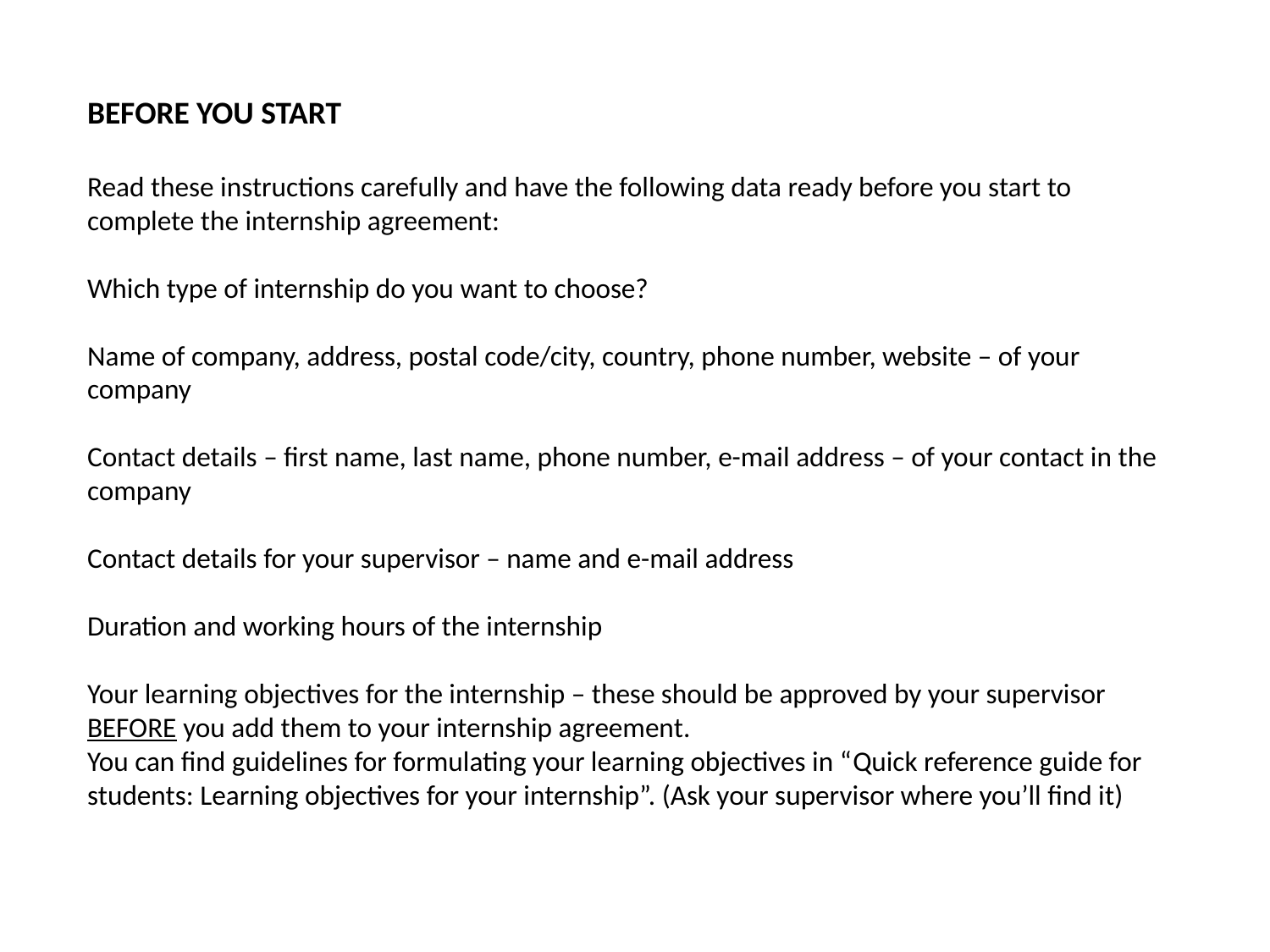

BEFORE YOU START

Read these instructions carefully and have the following data ready before you start to complete the internship agreement:

Which type of internship do you want to choose?

Name of company, address, postal code/city, country, phone number, website – of your company

Contact details – first name, last name, phone number, e-mail address – of your contact in the company

Contact details for your supervisor – name and e-mail address

Duration and working hours of the internship

Your learning objectives for the internship – these should be approved by your supervisor BEFORE you add them to your internship agreement.
You can find guidelines for formulating your learning objectives in “Quick reference guide for students: Learning objectives for your internship”. (Ask your supervisor where you’ll find it)